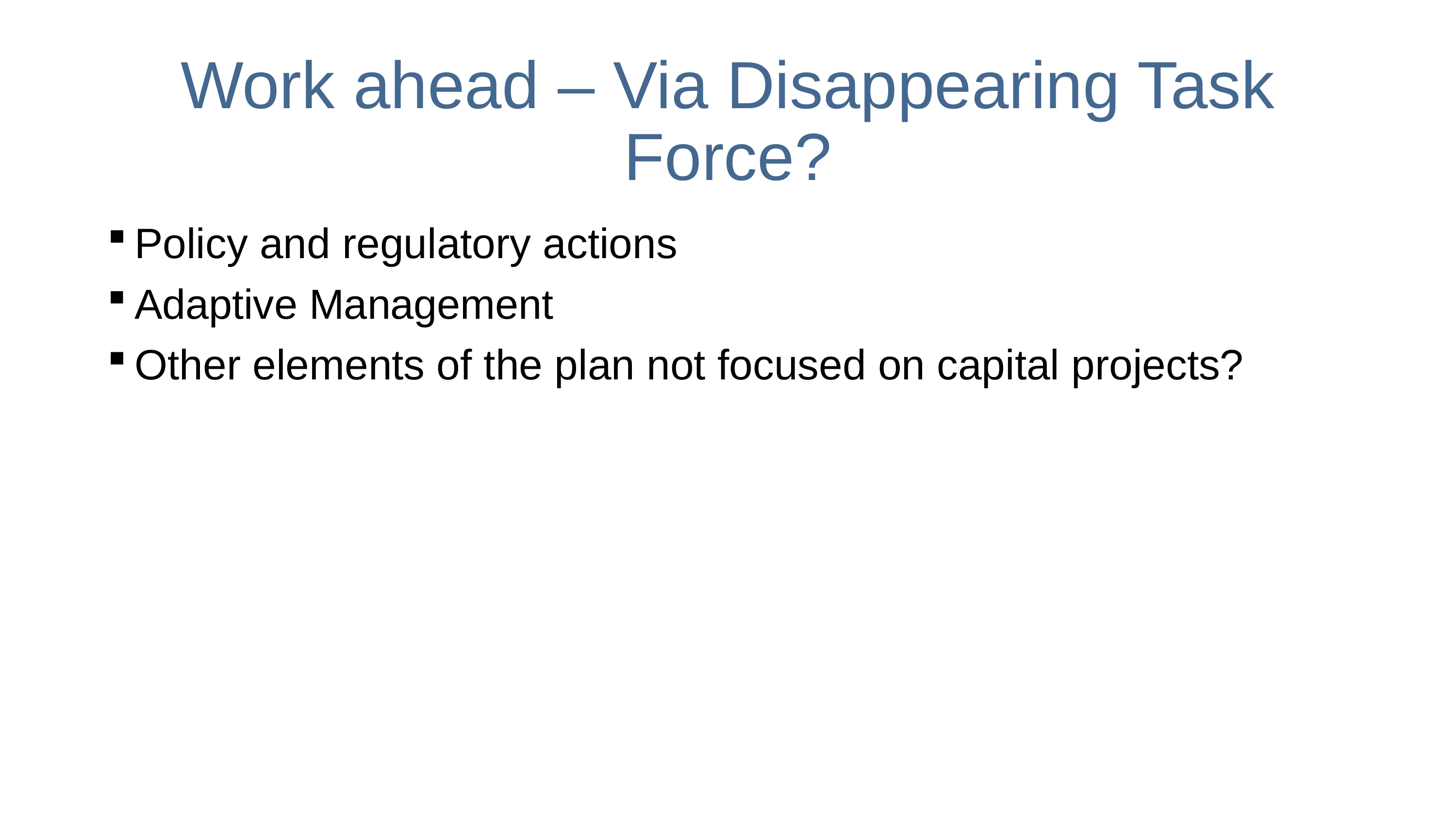

# Work ahead – Via Disappearing Task Force?
Policy and regulatory actions
Adaptive Management
Other elements of the plan not focused on capital projects?